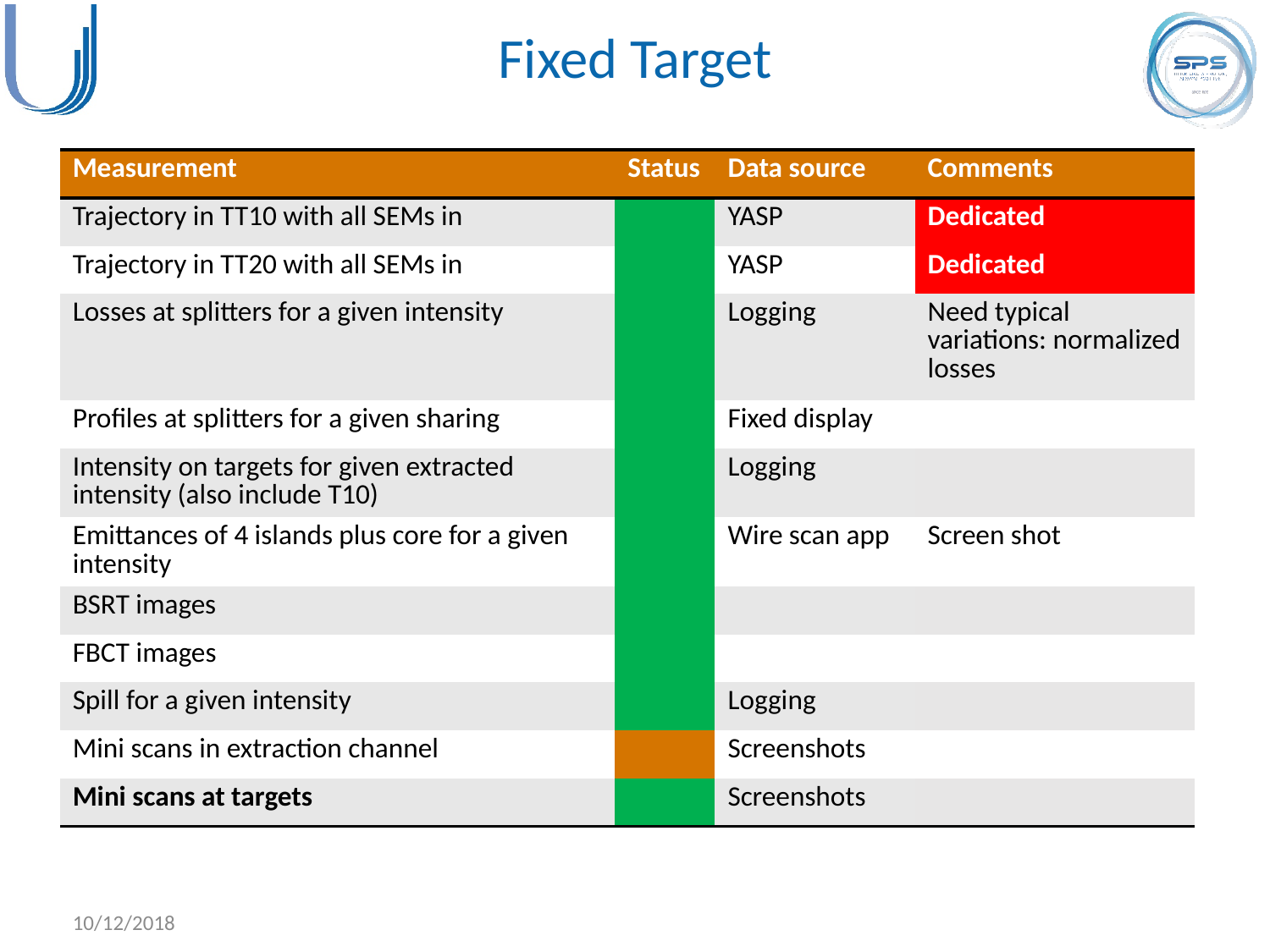

# Fixed Target
| Measurement | Status | Data source | Comments |
| --- | --- | --- | --- |
| Trajectory in TT10 with all SEMs in |  | YASP | Dedicated |
| Trajectory in TT20 with all SEMs in |  | YASP | Dedicated |
| Losses at splitters for a given intensity |  | Logging | Need typical variations: normalized losses |
| Profiles at splitters for a given sharing |  | Fixed display | Screenshot |
| Intensity on targets for given extracted intensity (also include T10) |  | Logging |  |
| Emittances of 4 islands plus core for a given intensity |  | Wire scan app | Screen shot |
| BSRT images |  |  |  |
| FBCT images |  |  |  |
| Spill for a given intensity |  | Logging |  |
| Mini scans in extraction channel |  | Screenshots |  |
| Mini scans at targets |  | Screenshots |  |
10/12/2018